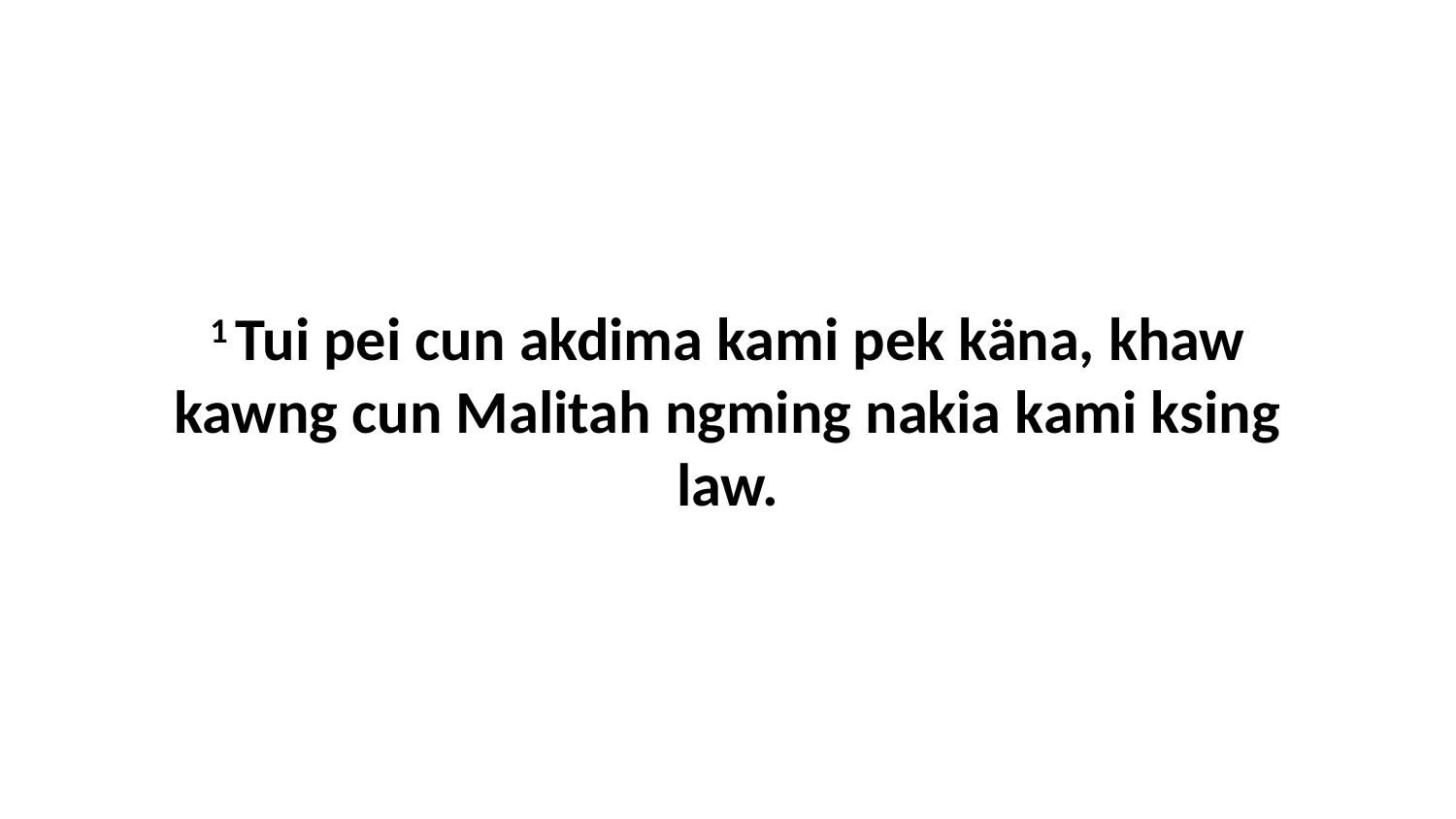

1 Tui pei cun akdima kami pek käna, khaw kawng cun Malitah ngming nakia kami ksing law.